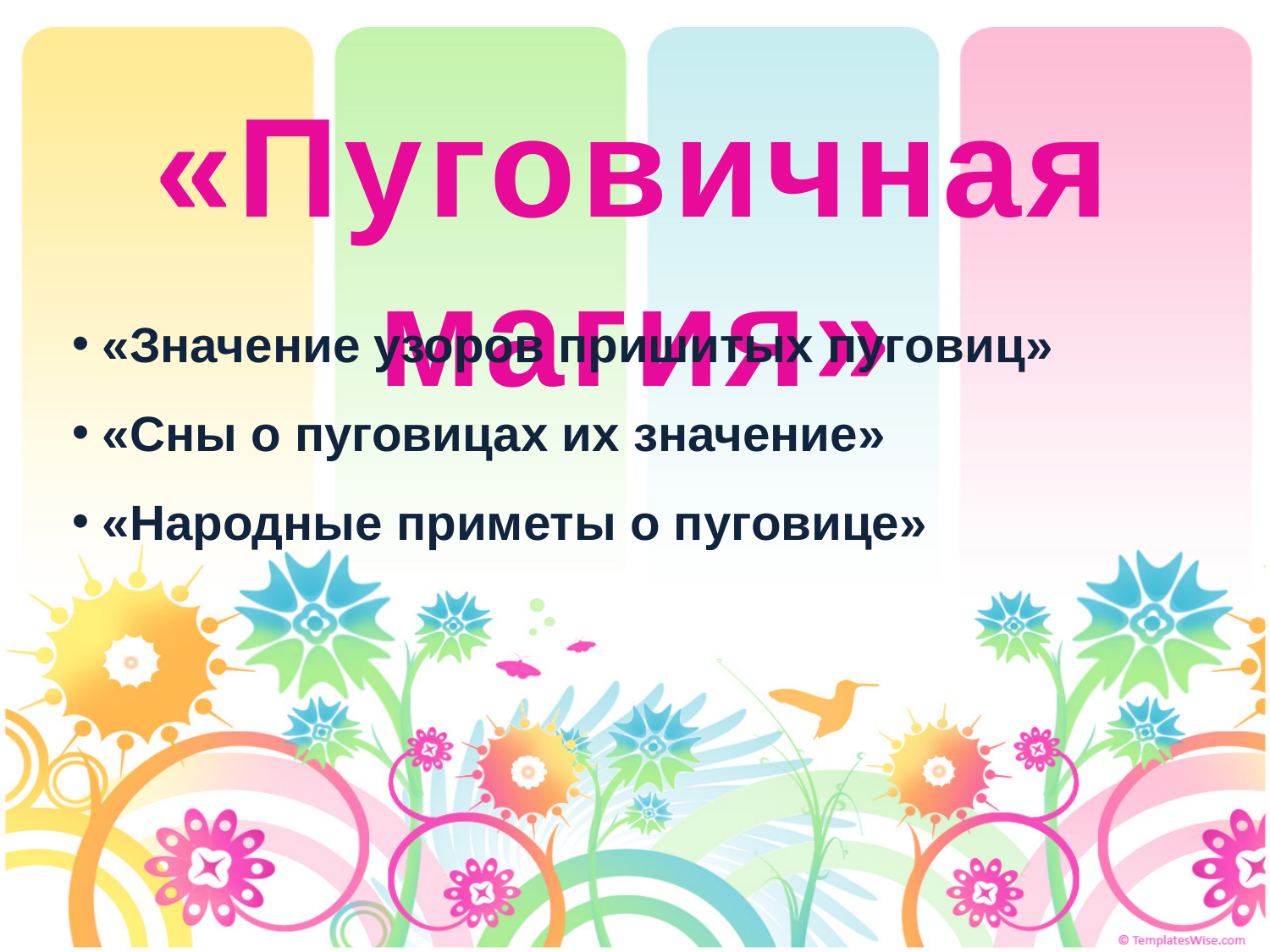

«Пуговичная магия»
«Значение узоров пришитых пуговиц»
«Сны о пуговицах их значение»
«Народные приметы о пуговице»